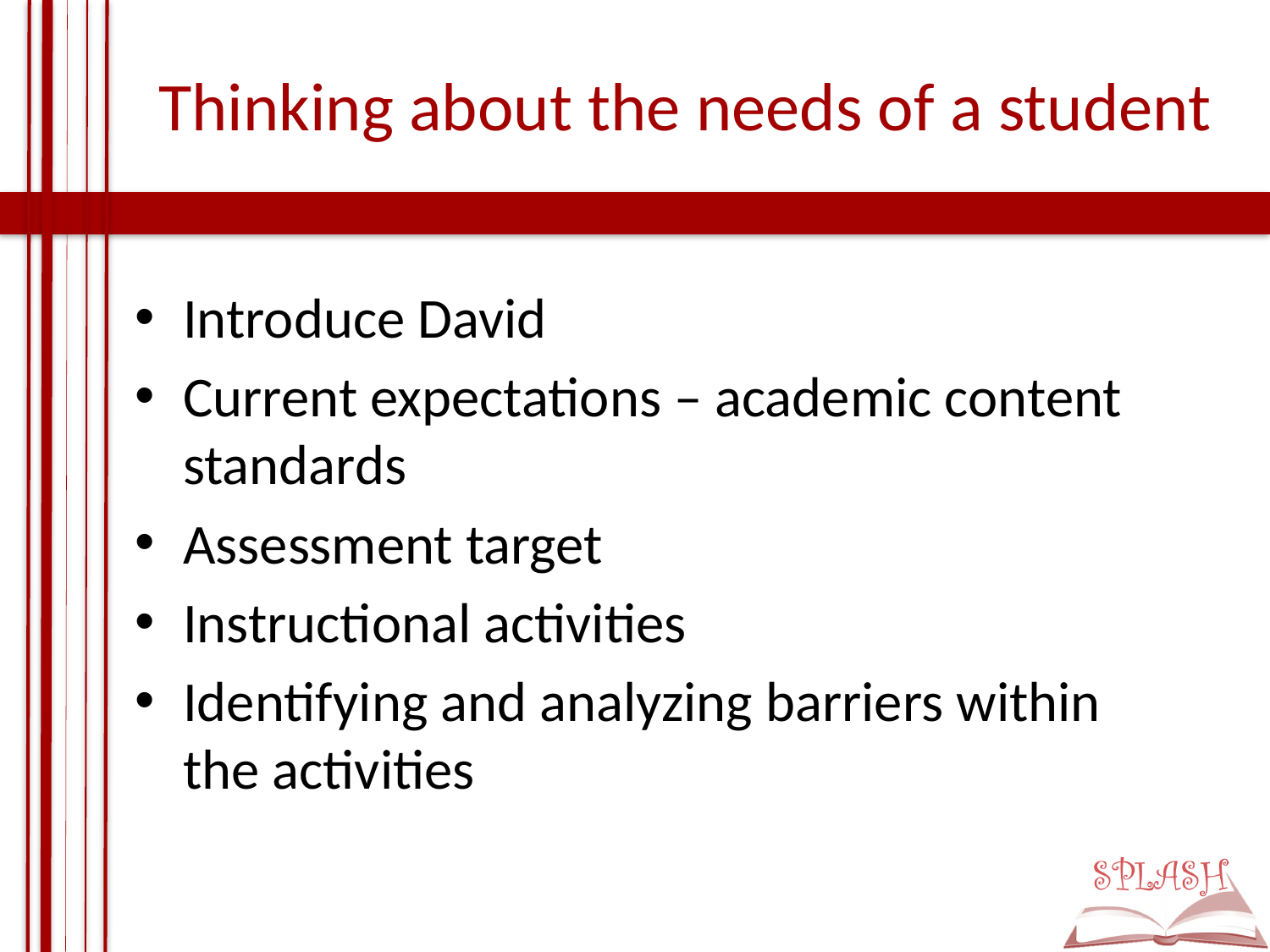

# Thinking about the needs of a student
Introduce David
Current expectations – academic content standards
Assessment target
Instructional activities
Identifying and analyzing barriers within the activities